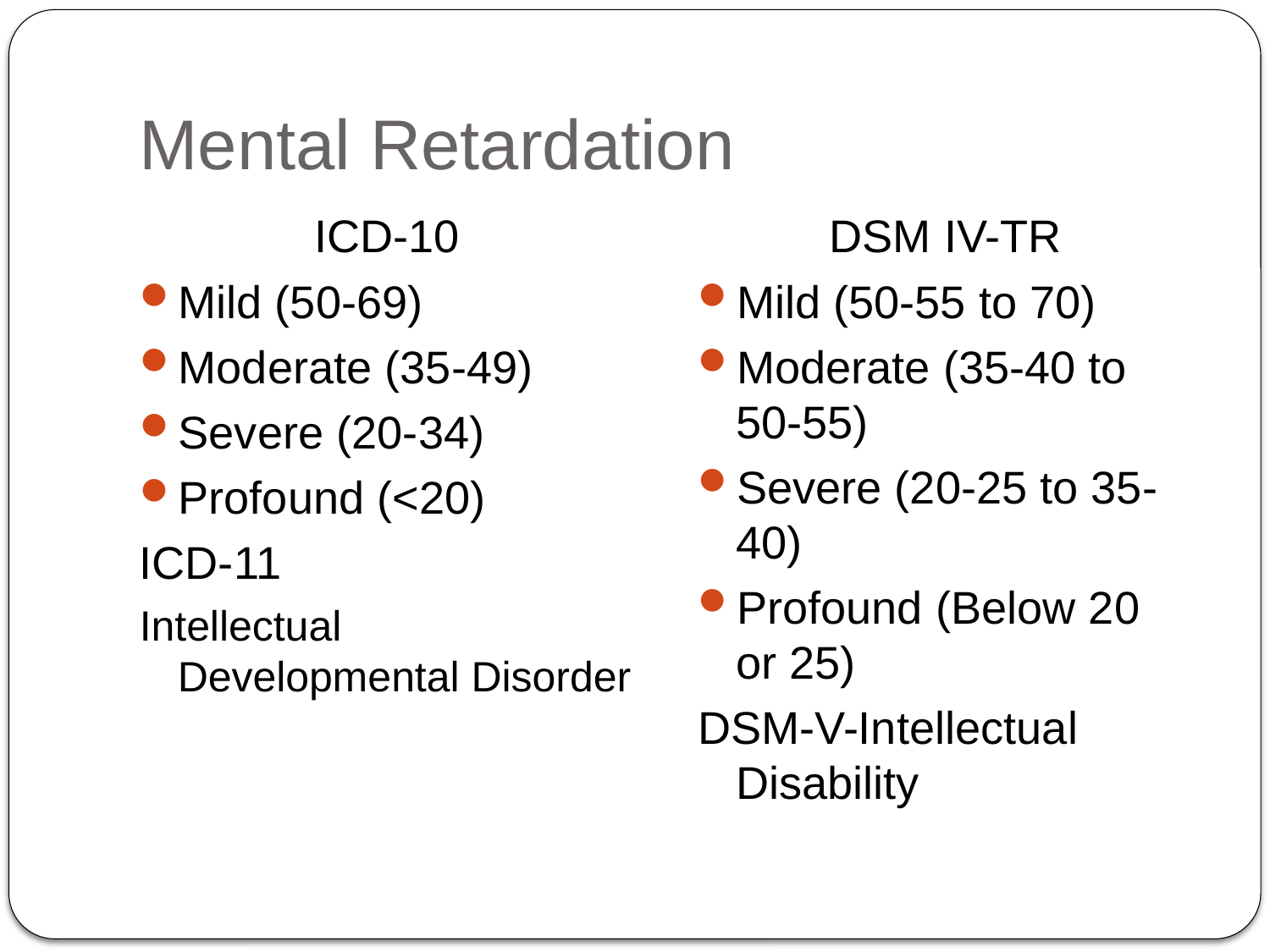

# Mental Retardation
ICD-10
Mild (50-69)
Moderate (35-49)
Severe (20-34)
Profound (<20)
ICD-11
Intellectual Developmental Disorder

DSM IV-TR
Mild (50-55 to 70)
Moderate (35-40 to 50-55)
Severe (20-25 to 35-40)
Profound (Below 20 or 25)
DSM-V-Intellectual Disability